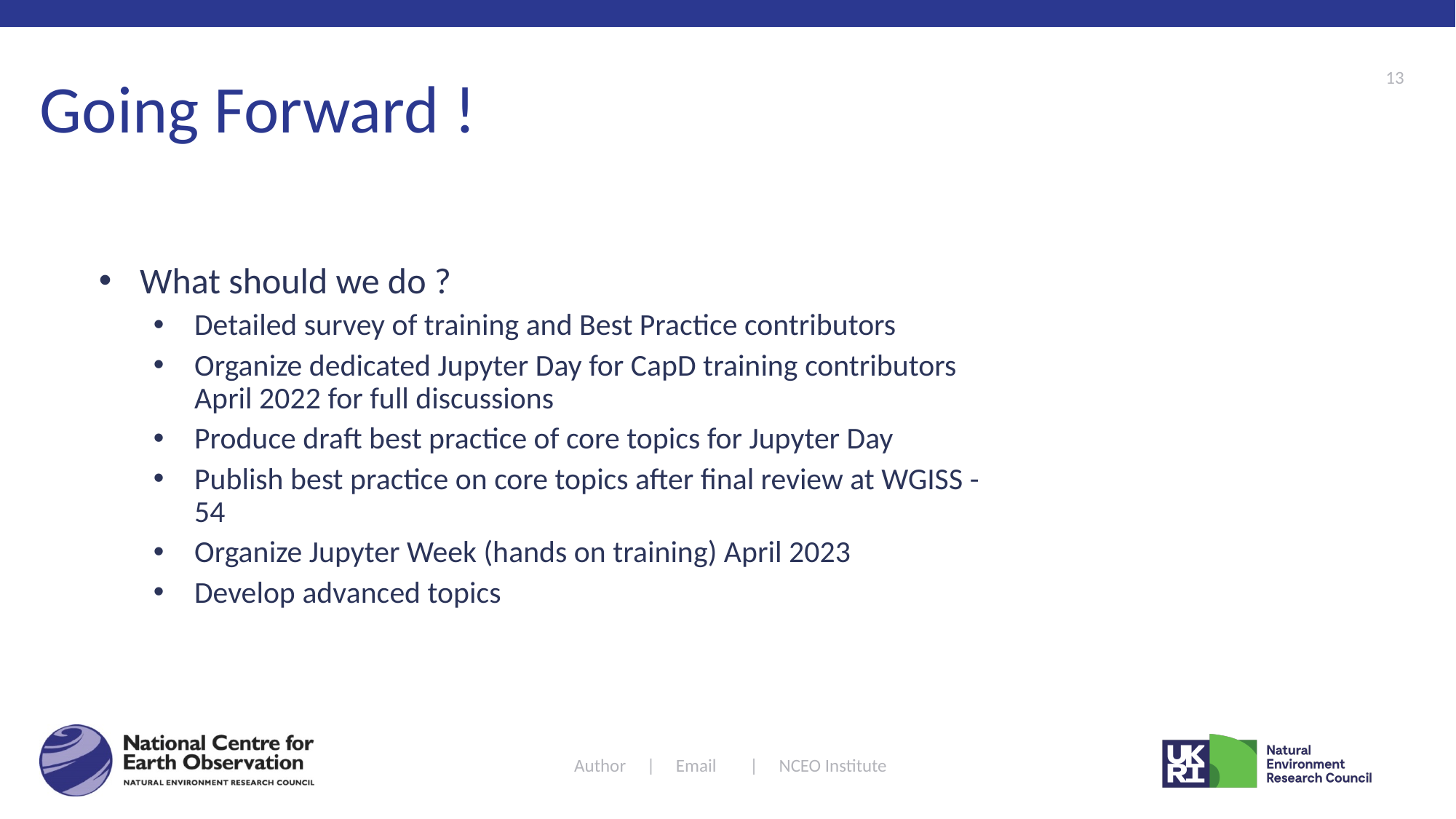

# Going Forward !
13

What should we do ?
Detailed survey of training and Best Practice contributors
Organize dedicated Jupyter Day for CapD training contributors April 2022 for full discussions
Produce draft best practice of core topics for Jupyter Day
Publish best practice on core topics after final review at WGISS - 54
Organize Jupyter Week (hands on training) April 2023
Develop advanced topics

Author     |     Email        |     NCEO Institute